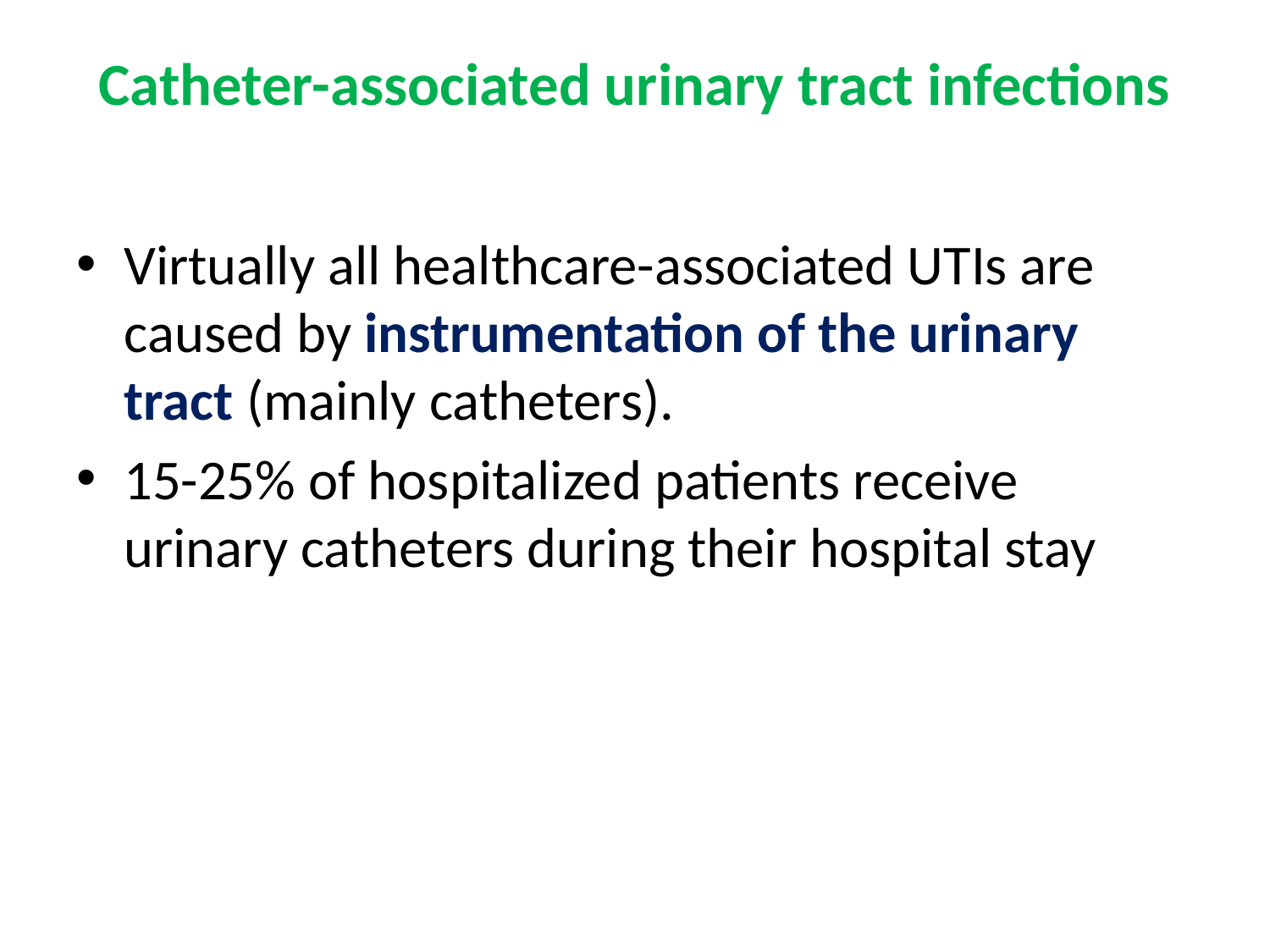

# Catheter-associated urinary tract infections
Virtually all healthcare-associated UTIs are caused by instrumentation of the urinary tract (mainly catheters).
15-25% of hospitalized patients receive urinary catheters during their hospital stay